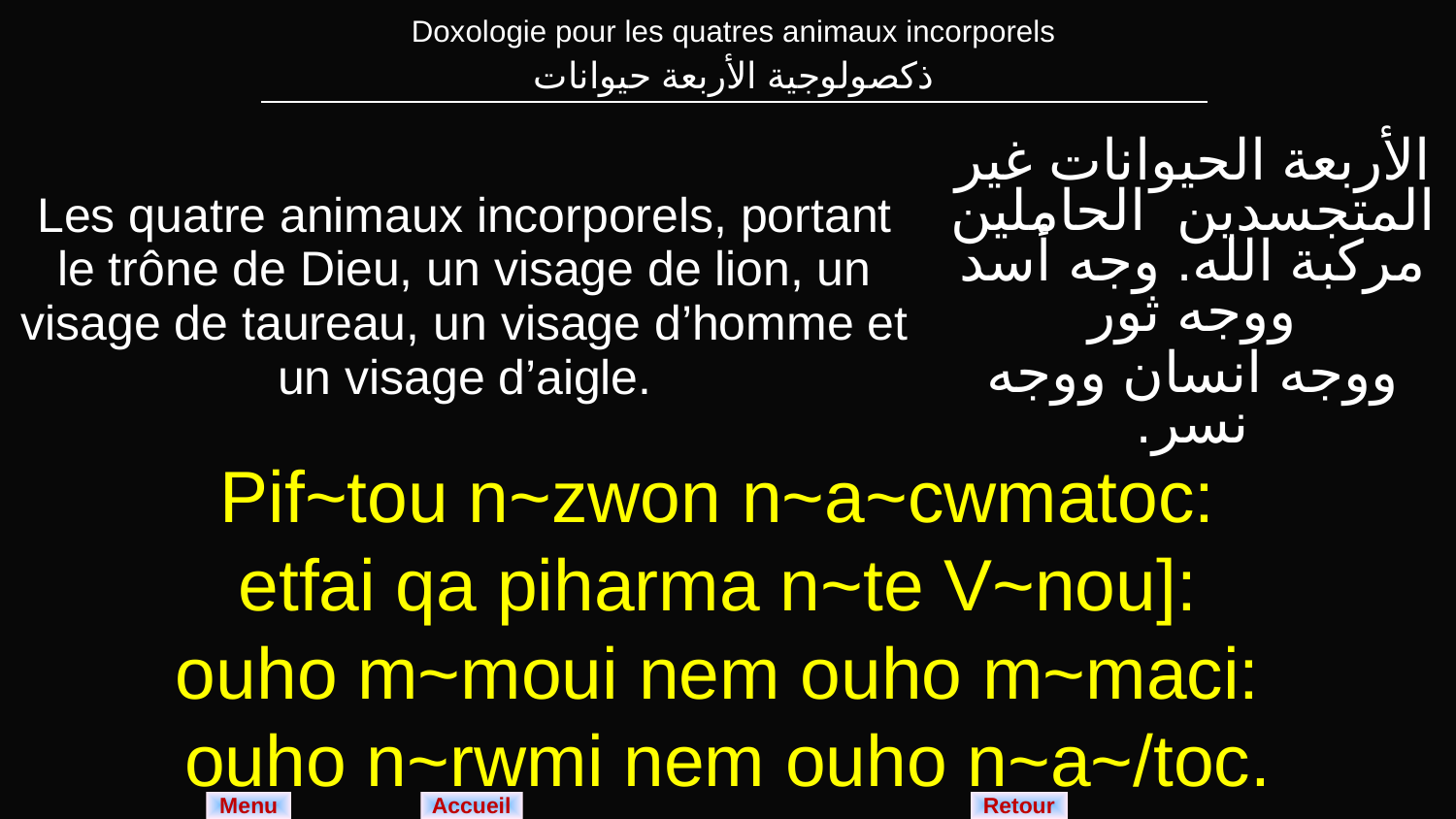

| Doxologie pour les quatres animaux incorporels ذكصولوجية الأربعة حيوانات |
| --- |
| Les quatre animaux incorporels, portant le trône de Dieu, un visage de lion, un visage de taureau, un visage d’homme et un visage d’aigle. | الأربعة الحيوانات غير المتجسدين الحاملين مركبة الله. وجه أسد ووجه ثور ووجه انسان ووجه نسر. |
| --- | --- |
| Pif~tou n~zwon n~a~cwmatoc: etfai qa piharma n~te V~nou]: ouho m~moui nem ouho m~maci: ouho n~rwmi nem ouho n~a~/toc. |  |
Menu
Retour